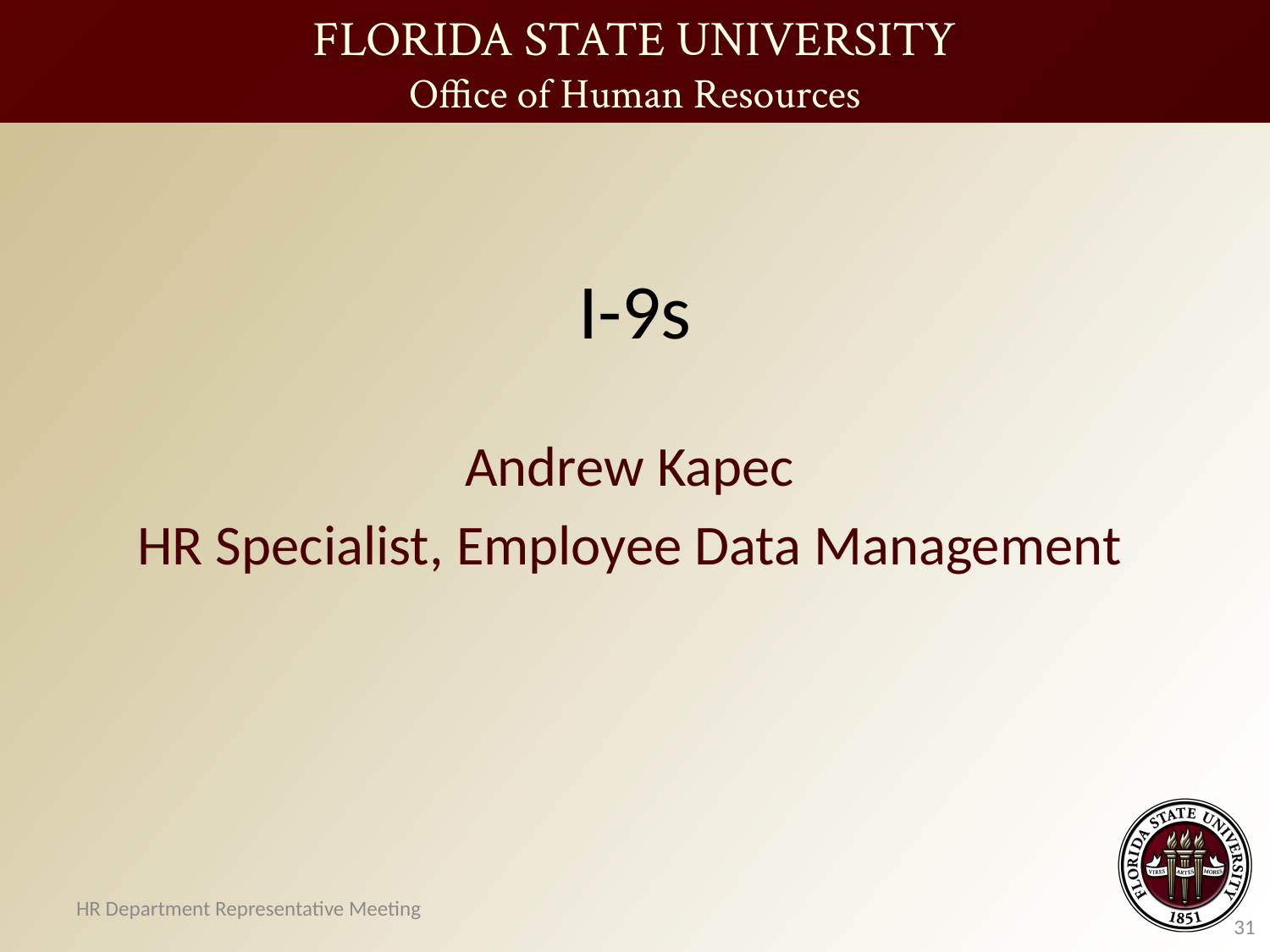

FLORIDA STATE UNIVERSITY
Office of Human Resources
# I-9s
Andrew Kapec
HR Specialist, Employee Data Management
HR Department Representative Meeting
31